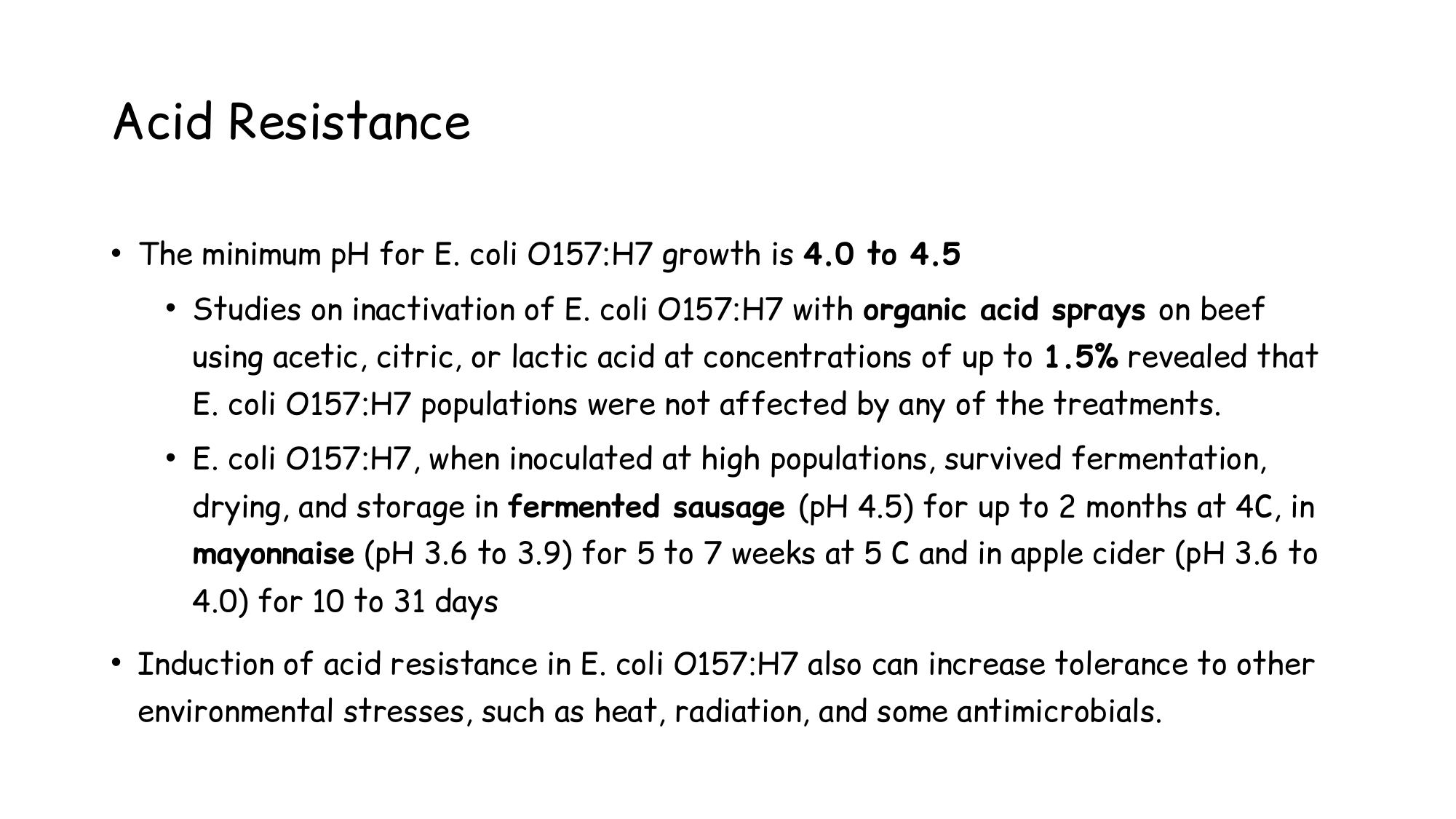

# Acid Resistance
The minimum pH for E. coli O157:H7 growth is 4.0 to 4.5
Studies on inactivation of E. coli O157:H7 with organic acid sprays on beef using acetic, citric, or lactic acid at concentrations of up to 1.5% revealed that E. coli O157:H7 populations were not affected by any of the treatments.
E. coli O157:H7, when inoculated at high populations, survived fermentation, drying, and storage in fermented sausage (pH 4.5) for up to 2 months at 4C, in mayonnaise (pH 3.6 to 3.9) for 5 to 7 weeks at 5 C and in apple cider (pH 3.6 to 4.0) for 10 to 31 days
Induction of acid resistance in E. coli O157:H7 also can increase tolerance to other environmental stresses, such as heat, radiation, and some antimicrobials.